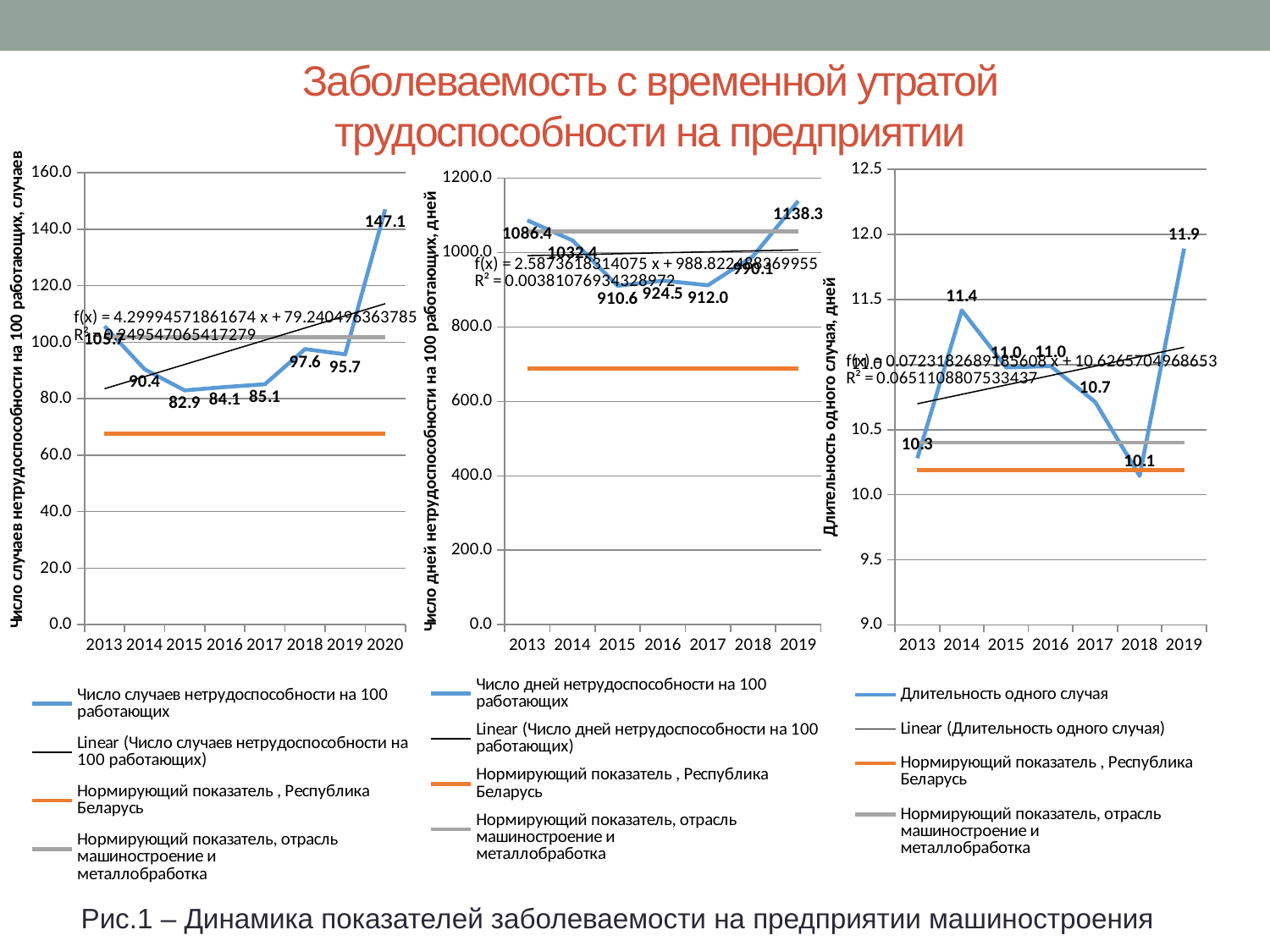

### Chart

| Category | Число случаев нетрудоспособности на 100 работающих | Нормирующий показатель , Республика Беларусь | Нормирующий показатель, отрасль машиностроение и
металлобработка |
|---|---|---|---|
| 2013 | 105.67986230636832 | 67.56 | 101.7 |
| 2014 | 90.43321299638988 | 67.56 | 101.7 |
| 2015 | 82.94573643410853 | 67.56 | 101.7 |
| 2016 | 84.13654618473896 | 67.56 | 101.7 |
| 2017 | 85.12974051896207 | 67.56 | 101.7 |
| 2018 | 97.58793969849246 | 67.56 | 101.7 |
| 2019 | 95.73105656350054 | 67.56 | 101.7 |
| 2020 | 147.07792207792207 | 67.56 | 101.7 |

### Chart

| Category | Число дней нетрудоспособности на 100 работающих | Нормирующий показатель , Республика Беларусь | Нормирующий показатель, отрасль машиностроение и
металлобработка |
|---|---|---|---|
| 2013 | 1086.4027538726334 | 688.67 | 1057.1 |
| 2014 | 1032.4007220216606 | 688.67 | 1057.1 |
| 2015 | 910.5620155038761 | 688.67 | 1057.1 |
| 2016 | 924.4979919678715 | 688.67 | 1057.1 |
| 2017 | 911.9760479041917 | 688.67 | 1057.1 |
| 2018 | 990.0502512562815 | 688.67 | 1057.1 |
| 2019 | 1138.3137673425827 | 688.67 | 1057.1 |
# Заболеваемость с временной утратой трудоспособности на предприятии

### Chart

| Category | Длительность одного случая | Нормирующий показатель , Республика Беларусь | Нормирующий показатель, отрасль машиностроение и
металлобработка |
|---|---|---|---|
| 2013 | 10.280130293159608 | 10.19 | 10.4 |
| 2014 | 11.416167664670658 | 10.19 | 10.4 |
| 2015 | 10.977803738317757 | 10.19 | 10.4 |
| 2016 | 10.988066825775656 | 10.19 | 10.4 |
| 2017 | 10.712778429073857 | 10.19 | 10.4 |
| 2018 | 10.145211122554068 | 10.19 | 10.4 |
| 2019 | 11.890746934225195 | 10.19 | 10.4 |
Рис.1 – Динамика показателей заболеваемости на предприятии машиностроения